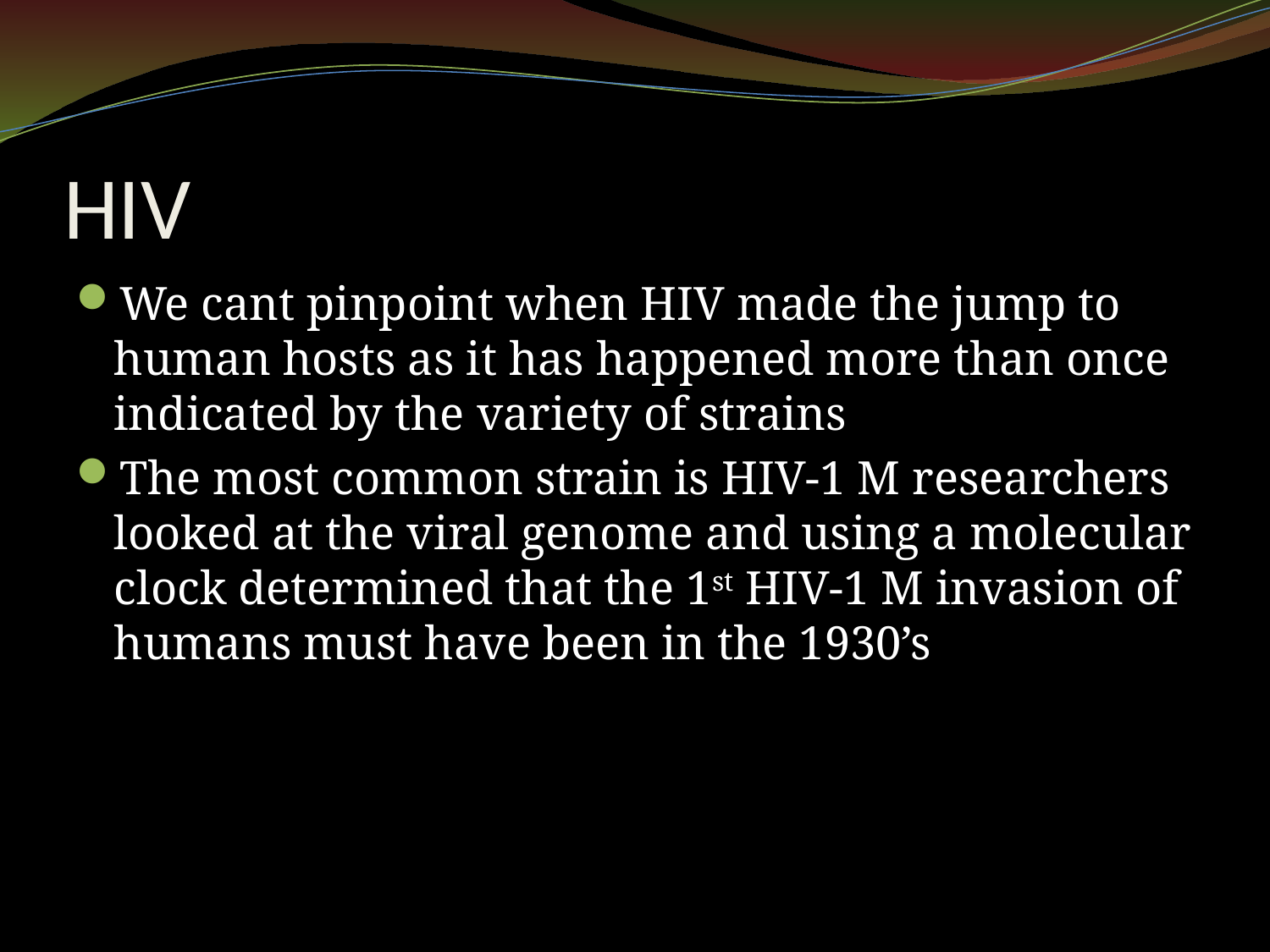

# HIV
We cant pinpoint when HIV made the jump to human hosts as it has happened more than once indicated by the variety of strains
The most common strain is HIV-1 M researchers looked at the viral genome and using a molecular clock determined that the 1st HIV-1 M invasion of humans must have been in the 1930’s